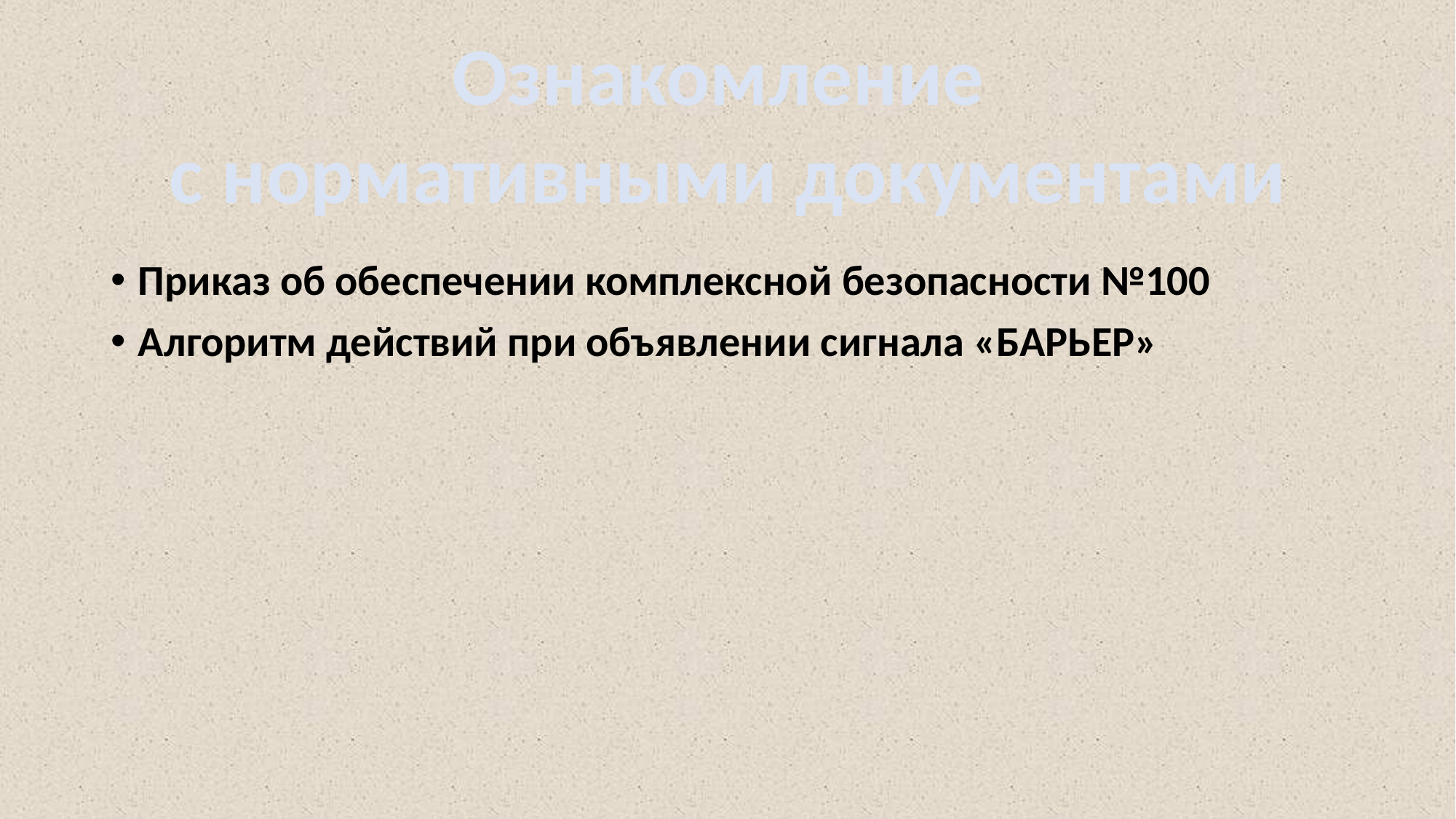

Ознакомление
с нормативными документами
#
Приказ об обеспечении комплексной безопасности №100
Алгоритм действий при объявлении сигнала «БАРЬЕР»